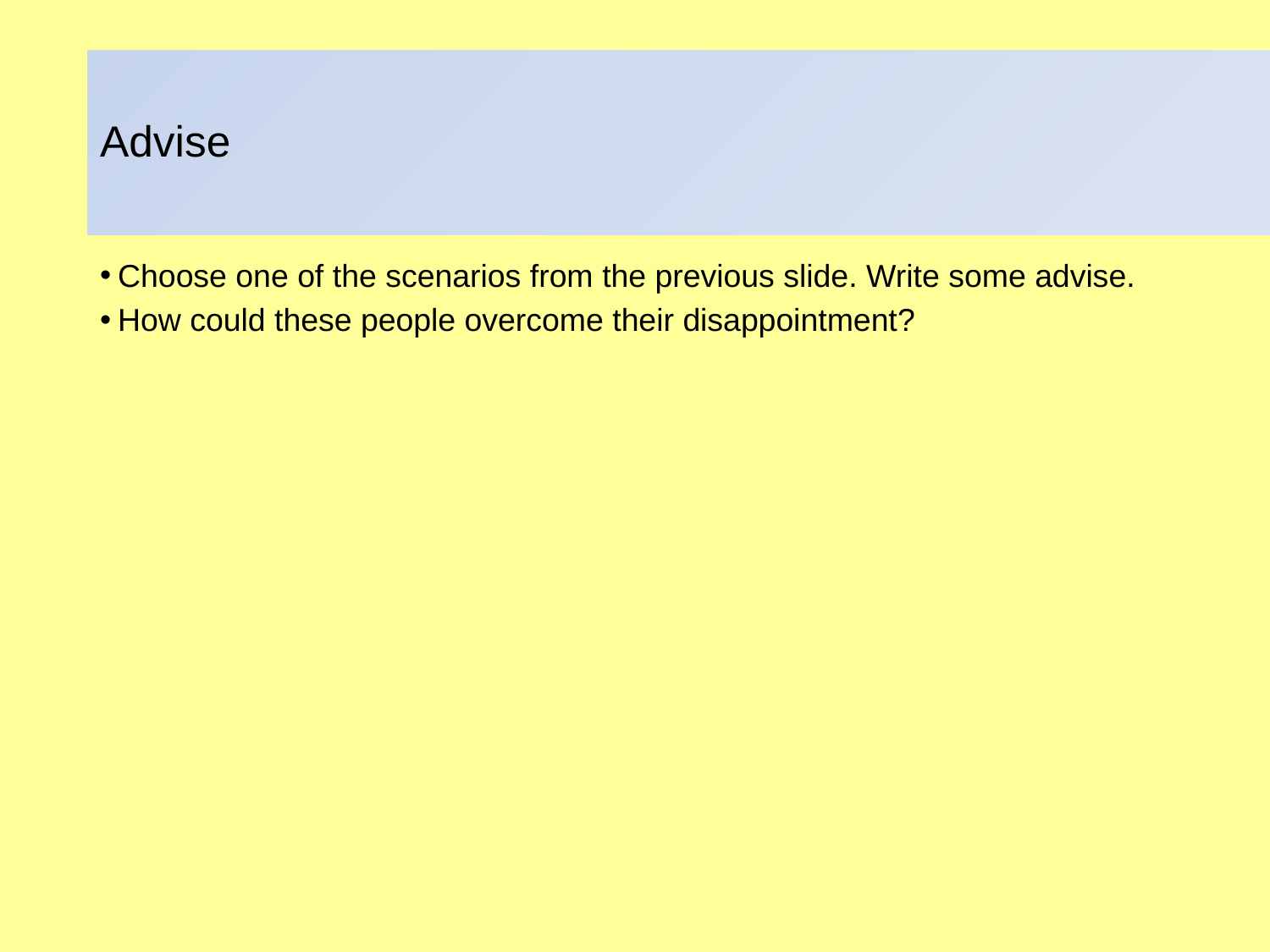

# Advise
Choose one of the scenarios from the previous slide. Write some advise.
How could these people overcome their disappointment?